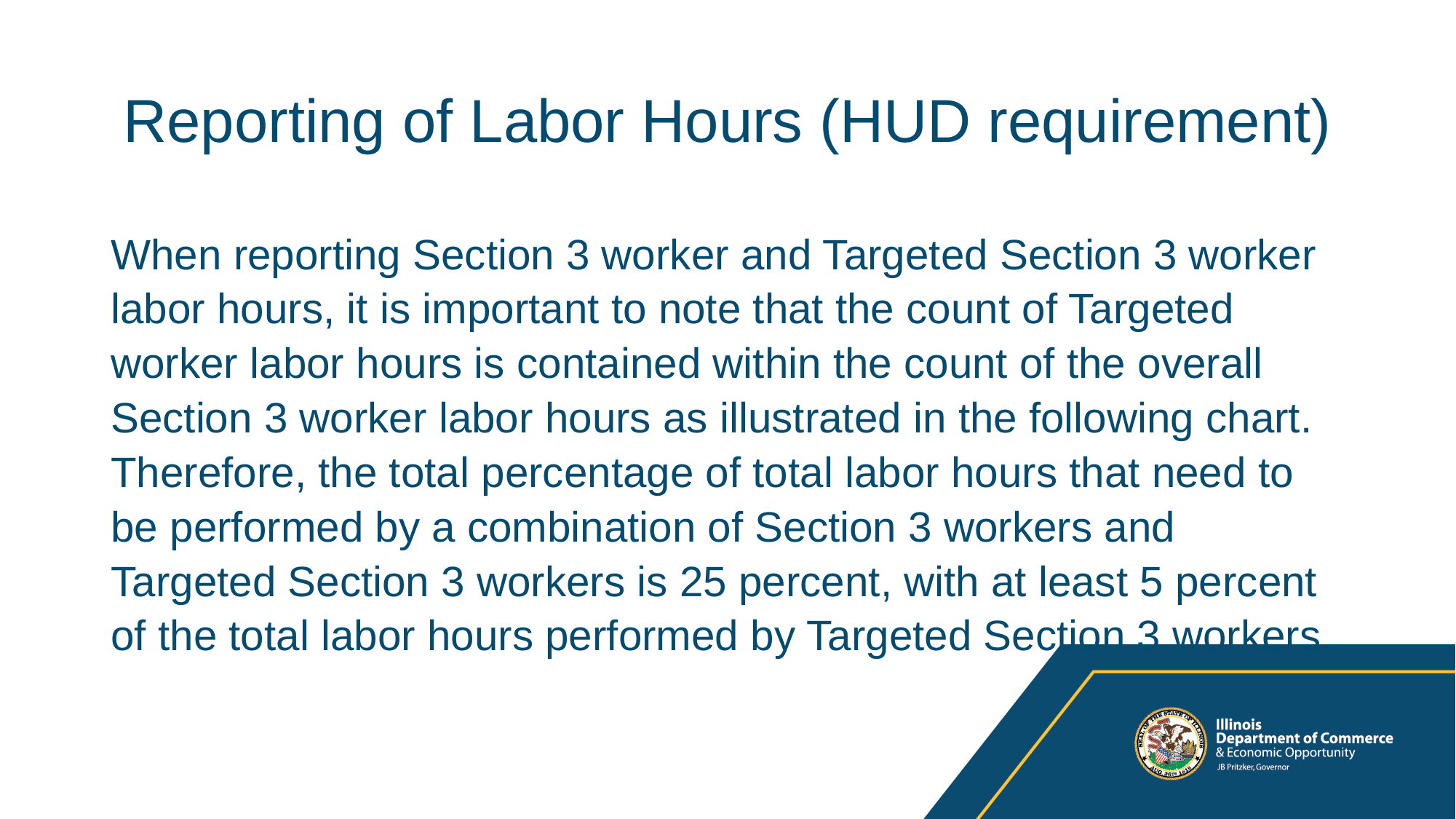

# Reporting of Labor Hours (HUD requirement)
When reporting Section 3 worker and Targeted Section 3 worker labor hours, it is important to note that the count of Targeted worker labor hours is contained within the count of the overall Section 3 worker labor hours as illustrated in the following chart. Therefore, the total percentage of total labor hours that need to be performed by a combination of Section 3 workers and Targeted Section 3 workers is 25 percent, with at least 5 percent of the total labor hours performed by Targeted Section 3 workers.